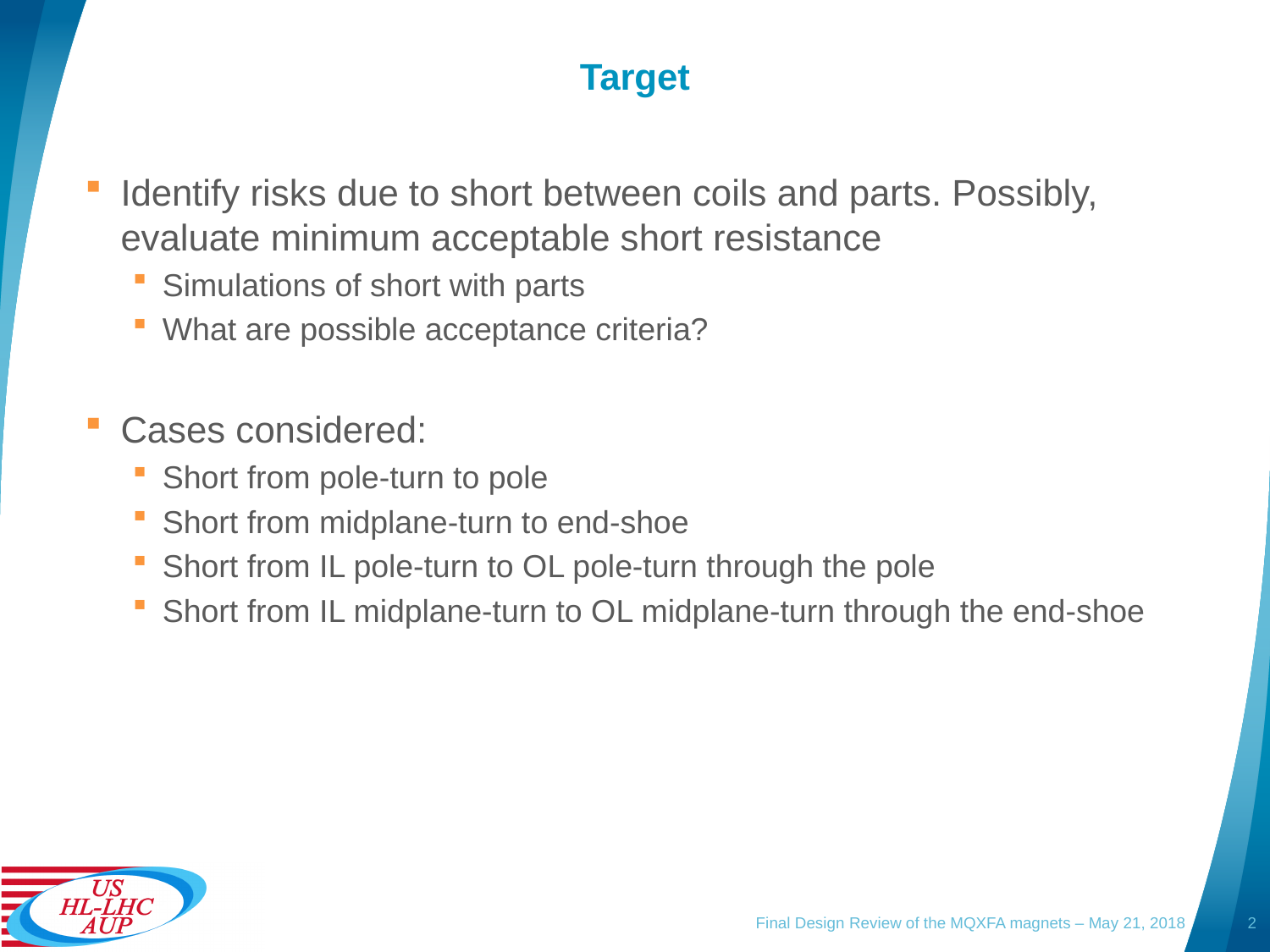

# Target
Identify risks due to short between coils and parts. Possibly, evaluate minimum acceptable short resistance
Simulations of short with parts
What are possible acceptance criteria?

Cases considered:
Short from pole-turn to pole
Short from midplane-turn to end-shoe
Short from IL pole-turn to OL pole-turn through the pole
Short from IL midplane-turn to OL midplane-turn through the end-shoe

Final Design Review of the MQXFA magnets – May 21, 2018
2